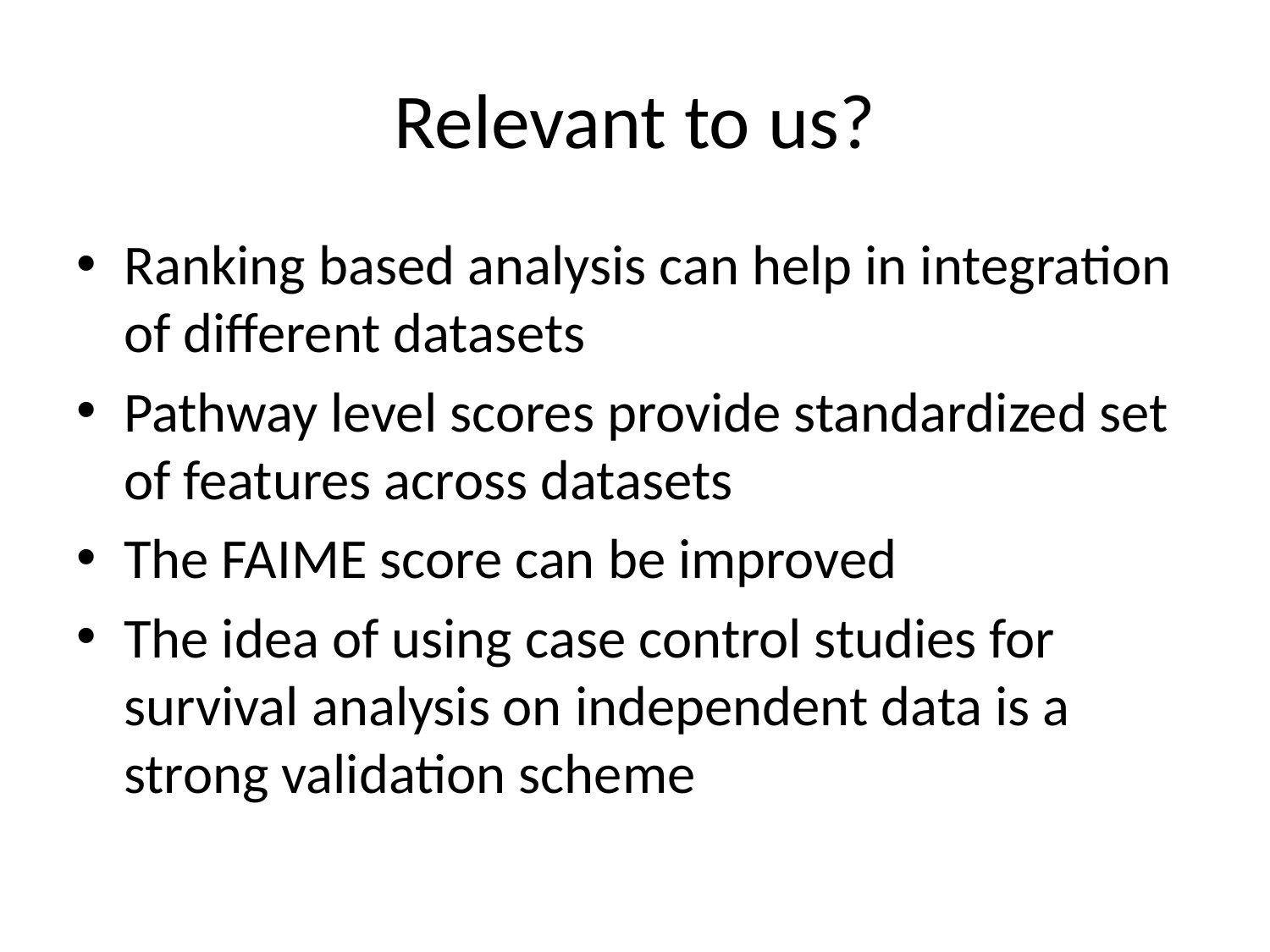

# Relevant to us?
Ranking based analysis can help in integration of different datasets
Pathway level scores provide standardized set of features across datasets
The FAIME score can be improved
The idea of using case control studies for survival analysis on independent data is a strong validation scheme